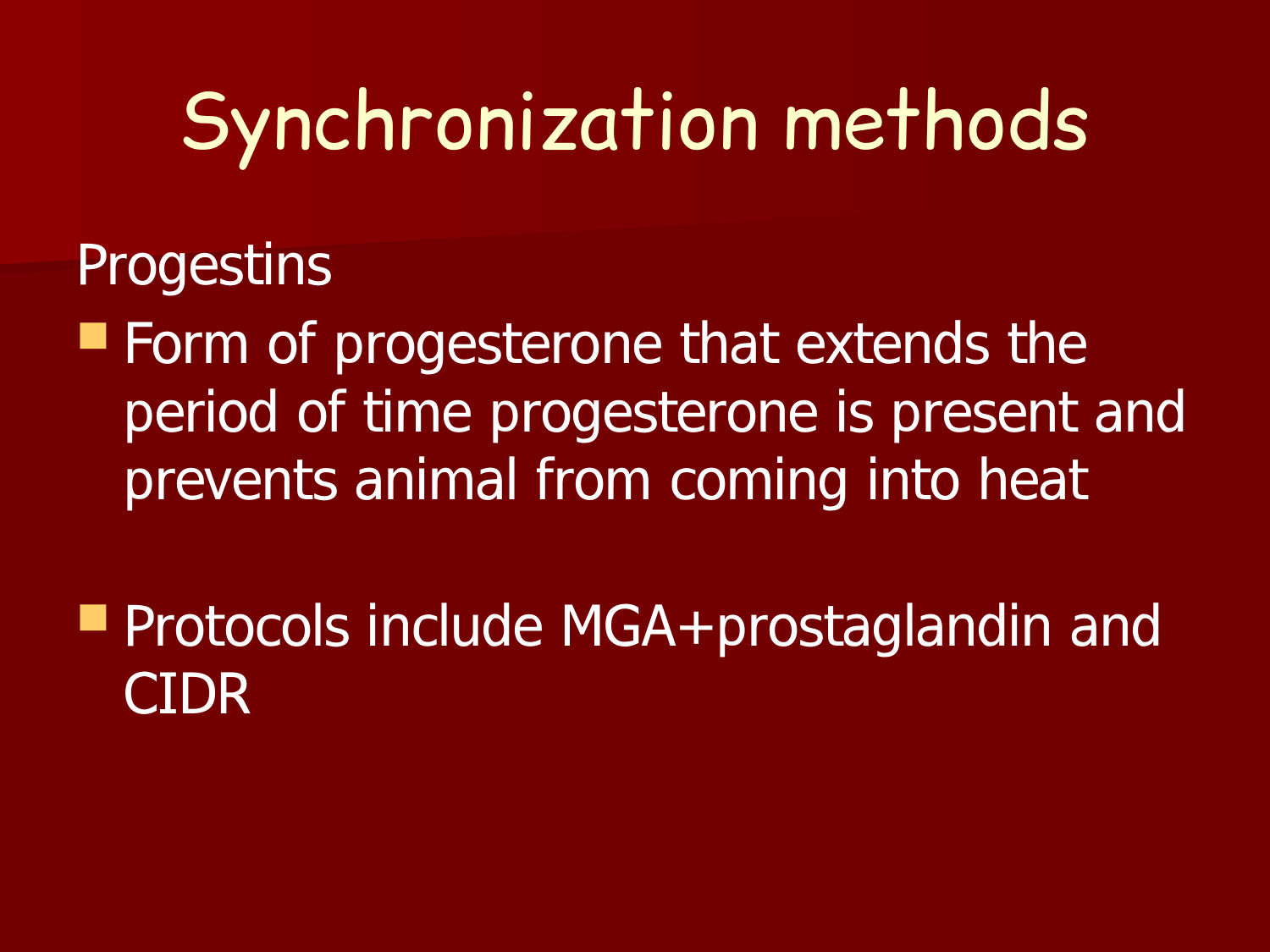

# Synchronization methods
Progestins
Form of progesterone that extends the period of time progesterone is present and prevents animal from coming into heat
Protocols include MGA+prostaglandin and CIDR